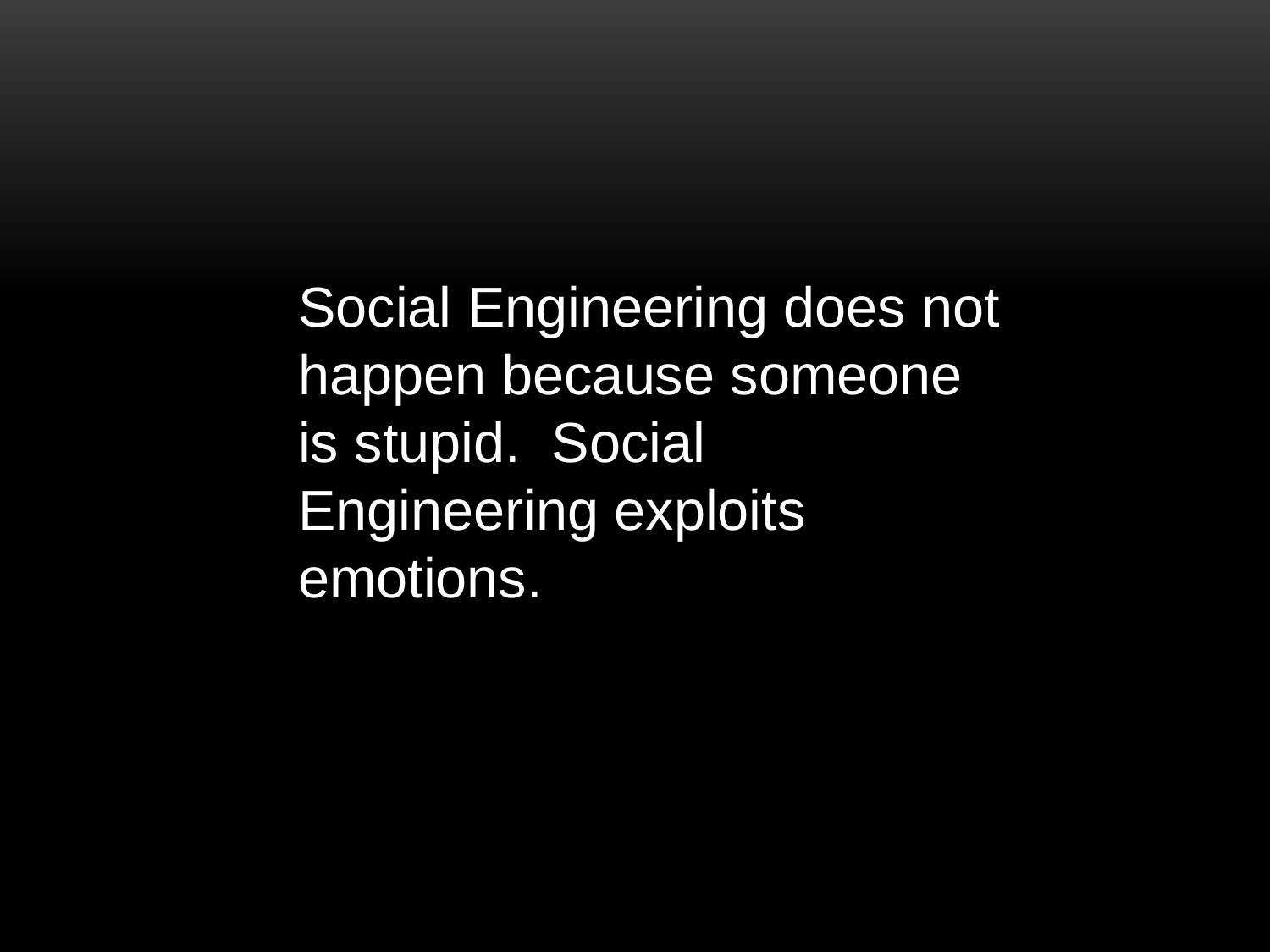

Social Engineering does not happen because someone is stupid.  Social Engineering exploits emotions.